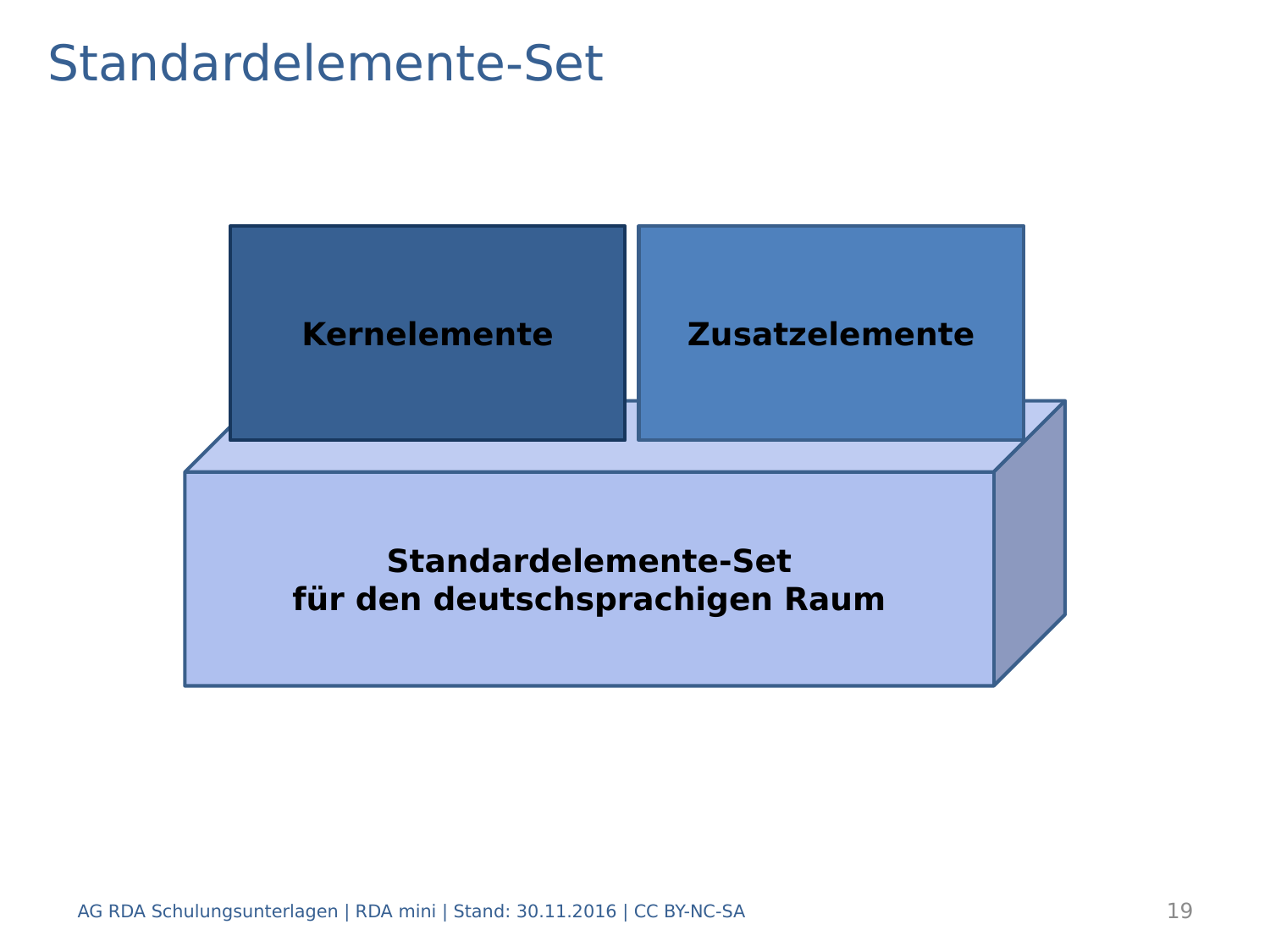

# Standardelemente-Set
Kernelemente
Zusatzelemente
Standardelemente-Set
für den deutschsprachigen Raum
AG RDA Schulungsunterlagen | RDA mini | Stand: 30.11.2016 | CC BY-NC-SA
19